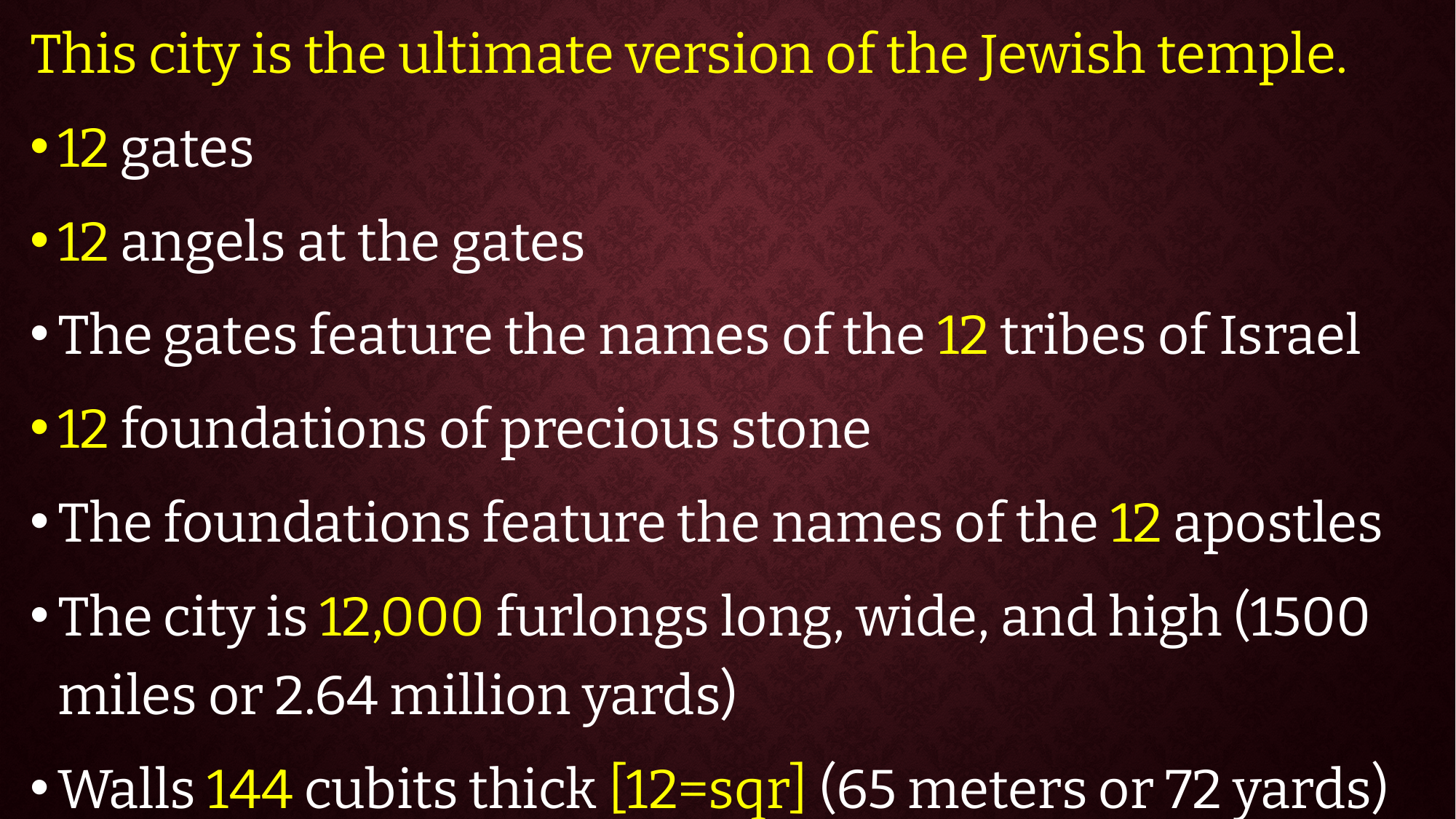

This city is the ultimate version of the Jewish temple.
12 gates
12 angels at the gates
The gates feature the names of the 12 tribes of Israel
12 foundations of precious stone
The foundations feature the names of the 12 apostles
The city is 12,000 furlongs long, wide, and high (1500 miles or 2.64 million yards)
Walls 144 cubits thick [12=sqr] (65 meters or 72 yards)